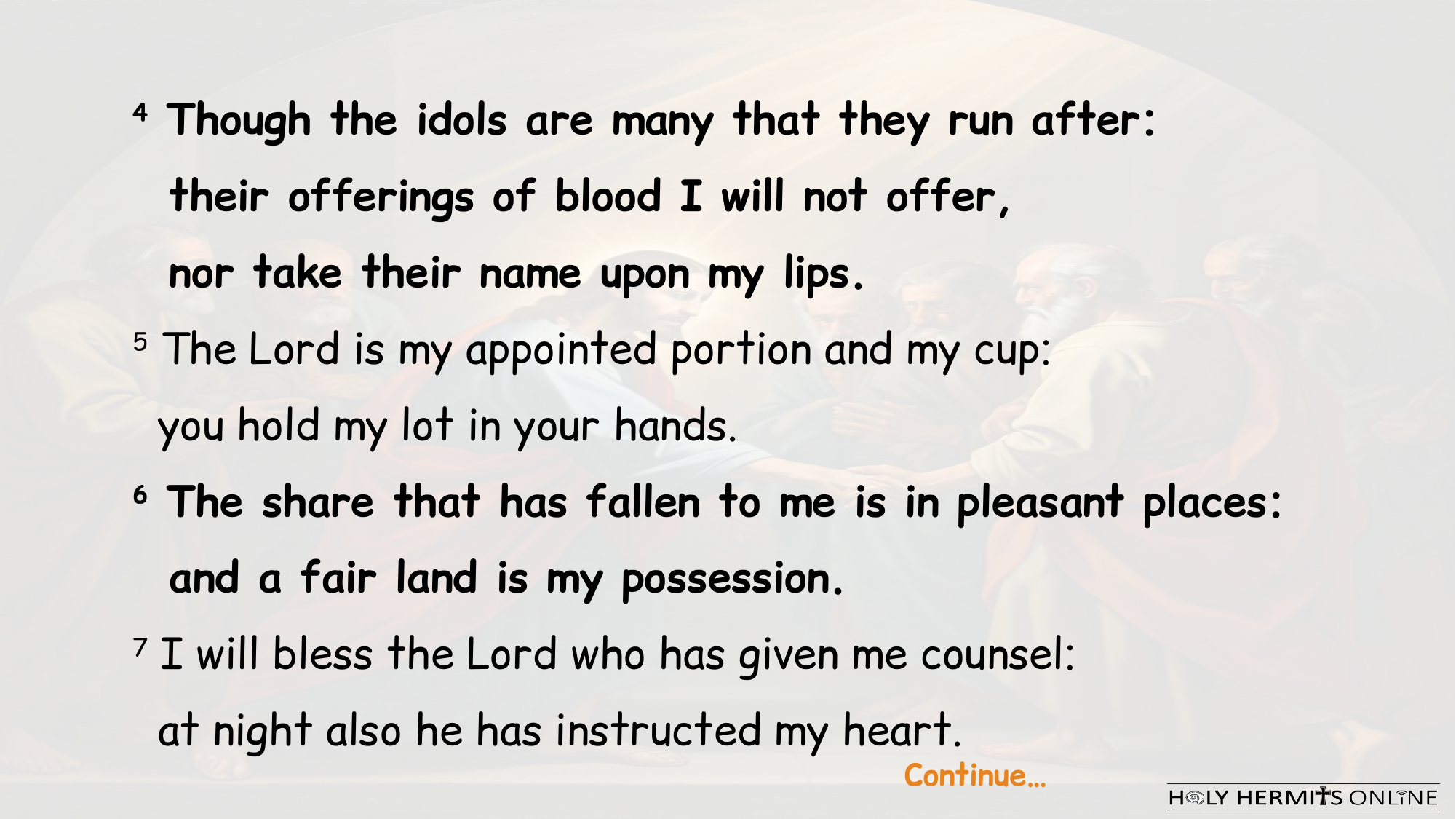

4 Though the idols are many that they run after:
  their offerings of blood I will not offer,
  nor take their name upon my lips.
5 The Lord is my appointed portion and my cup:
  you hold my lot in your hands.
6 The share that has fallen to me is in pleasant places:
  and a fair land is my possession.
7 I will bless the Lord who has given me counsel:
  at night also he has instructed my heart.
Continue…